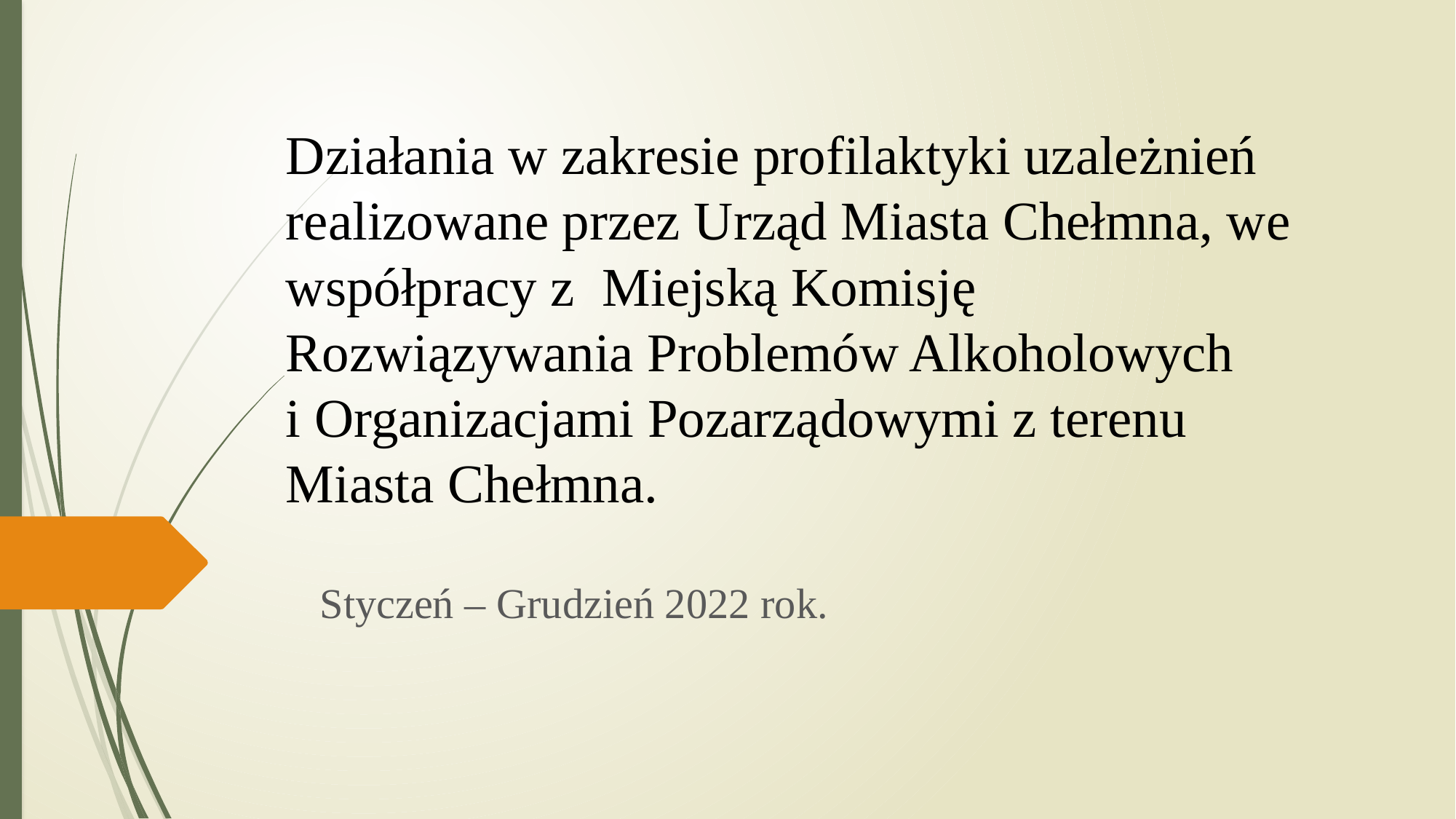

# Działania w zakresie profilaktyki uzależnień realizowane przez Urząd Miasta Chełmna, we współpracy z  Miejską Komisję Rozwiązywania Problemów Alkoholowych i Organizacjami Pozarządowymi z terenu Miasta Chełmna.
Styczeń – Grudzień 2022 rok.